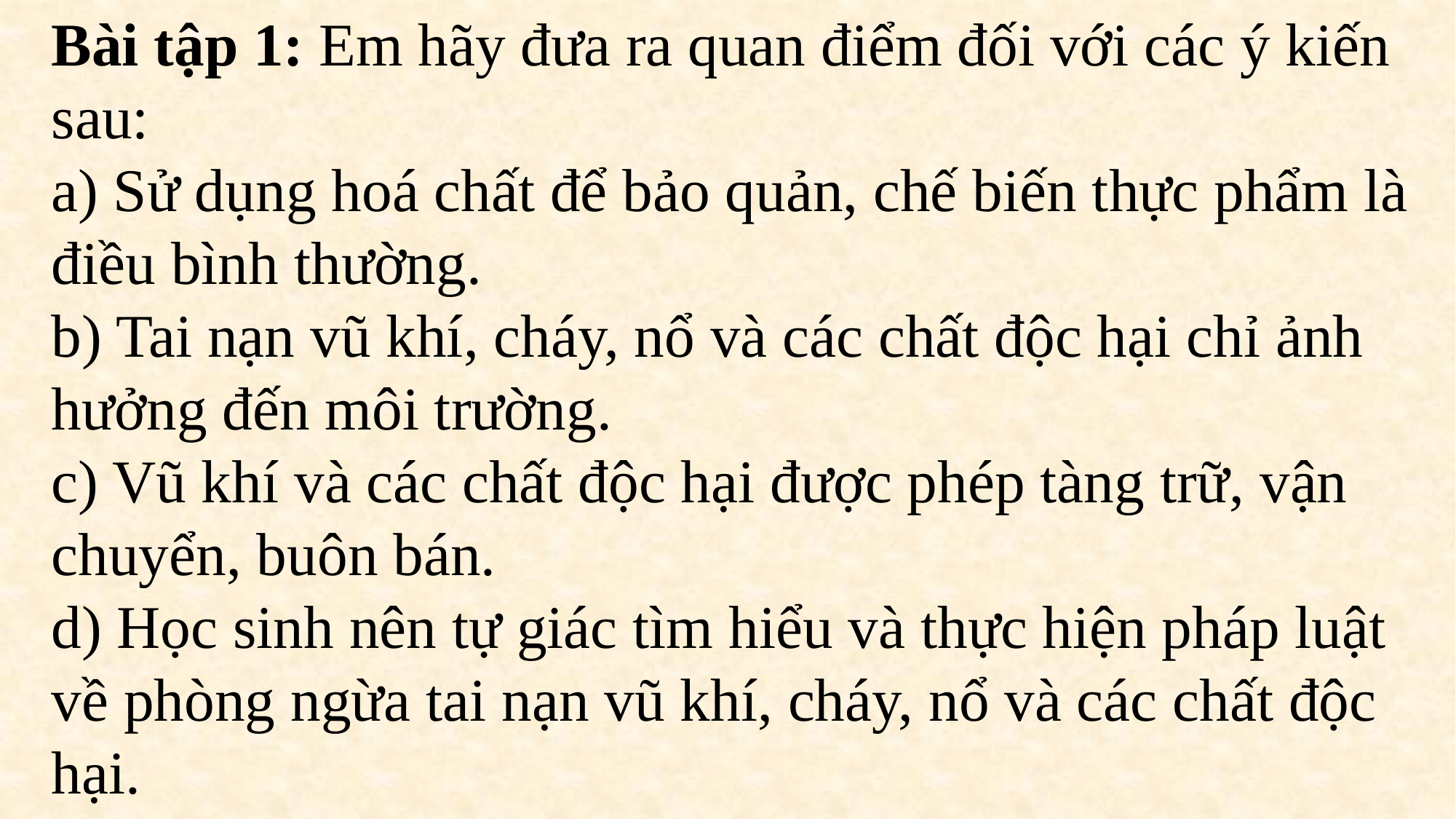

Bài tập 1: Em hãy đưa ra quan điểm đối với các ý kiến sau:
a) Sử dụng hoá chất để bảo quản, chế biến thực phẩm là điều bình thường.
b) Tai nạn vũ khí, cháy, nổ và các chất độc hại chỉ ảnh hưởng đến môi trường.
c) Vũ khí và các chất độc hại được phép tàng trữ, vận chuyển, buôn bán.
d) Học sinh nên tự giác tìm hiểu và thực hiện pháp luật về phòng ngừa tai nạn vũ khí, cháy, nổ và các chất độc hại.